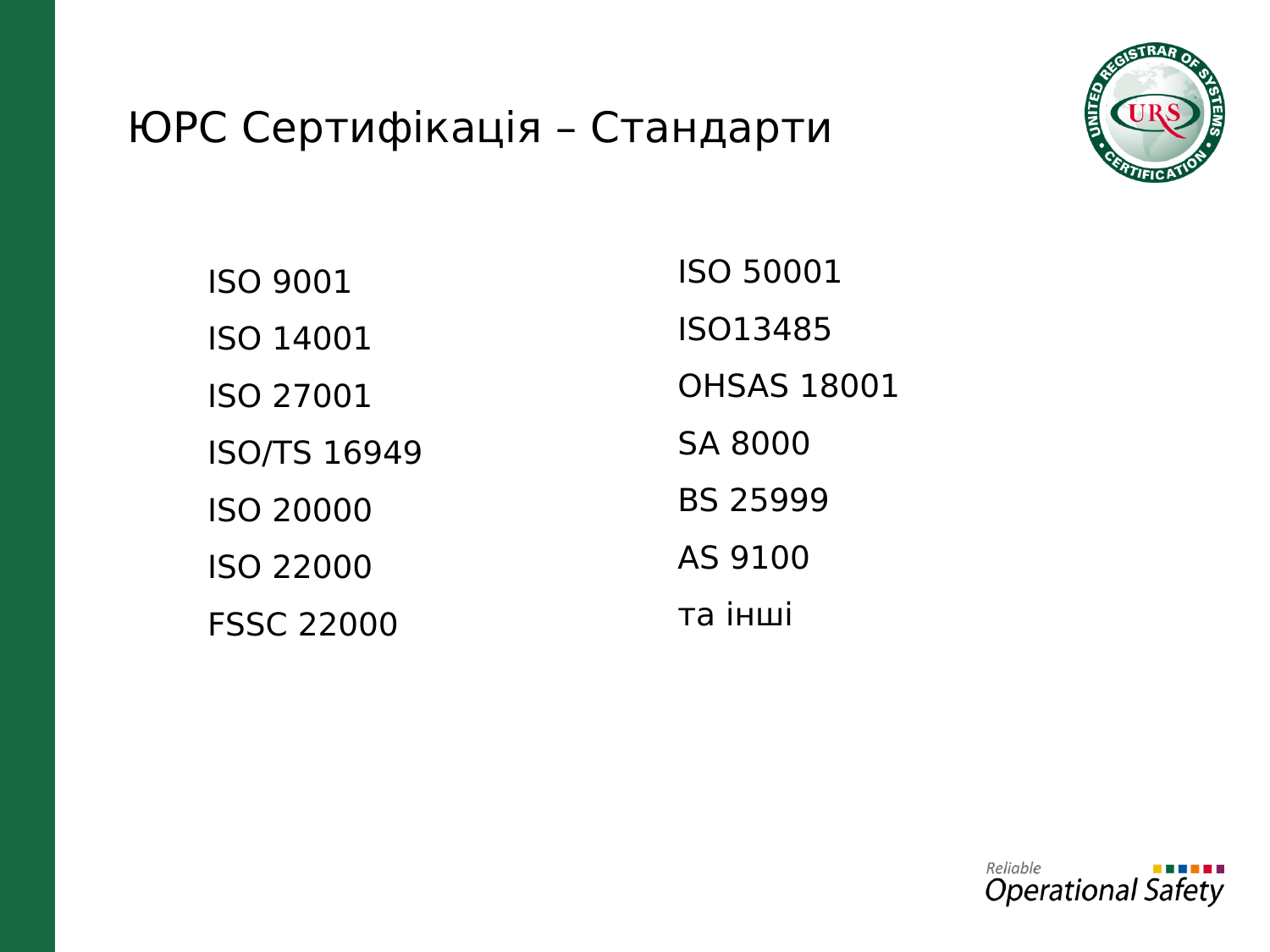

# ЮРС Сертифікація – Стандарти
ISO 50001
ISO13485
OHSAS 18001
SA 8000
BS 25999
AS 9100
та інші
ISO 9001
ISO 14001
ISO 27001
ISO/TS 16949
ISO 20000
ISO 22000
FSSC 22000